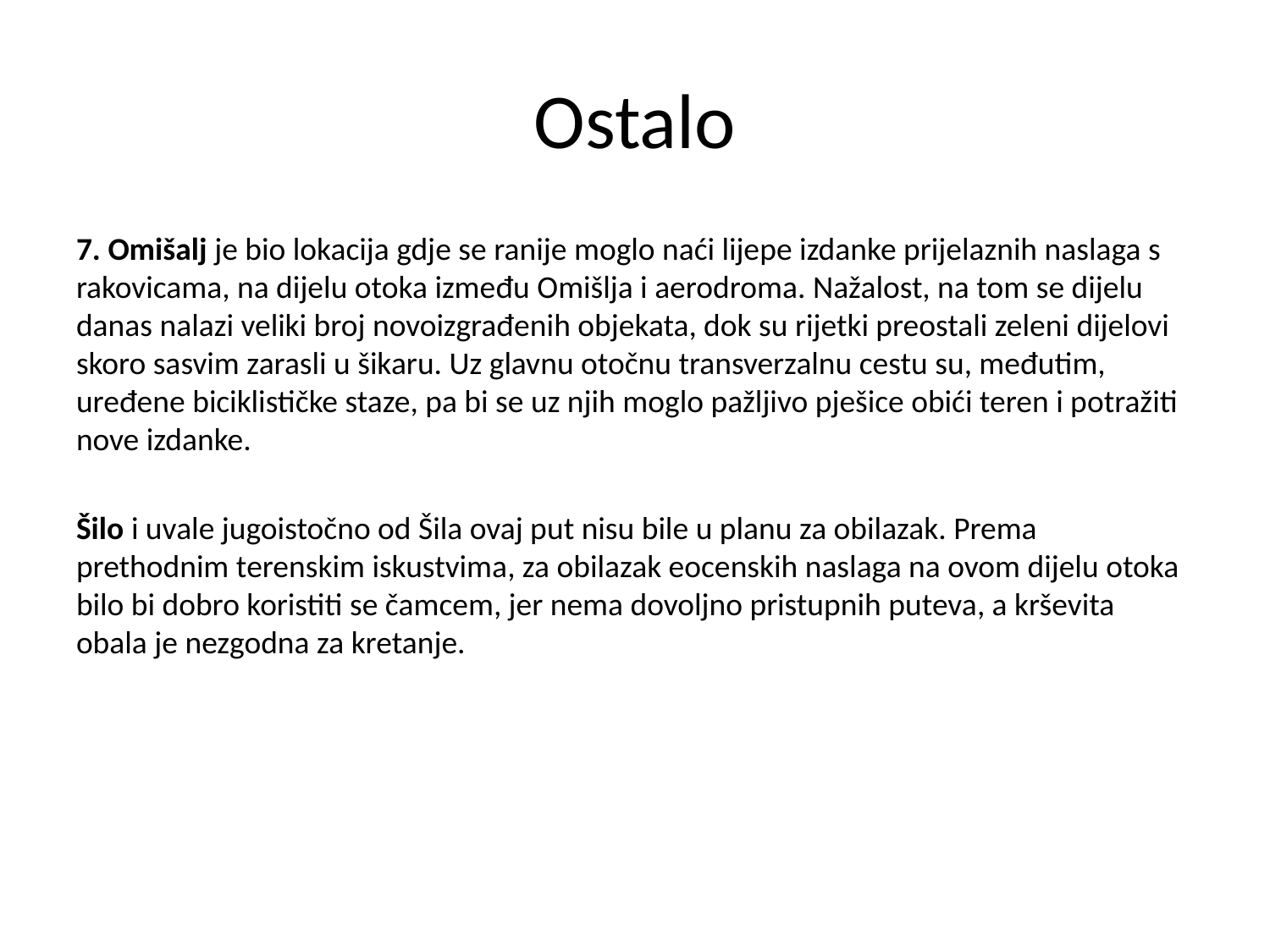

# Ostalo
7. Omišalj je bio lokacija gdje se ranije moglo naći lijepe izdanke prijelaznih naslaga s rakovicama, na dijelu otoka između Omišlja i aerodroma. Nažalost, na tom se dijelu danas nalazi veliki broj novoizgrađenih objekata, dok su rijetki preostali zeleni dijelovi skoro sasvim zarasli u šikaru. Uz glavnu otočnu transverzalnu cestu su, međutim, uređene biciklističke staze, pa bi se uz njih moglo pažljivo pješice obići teren i potražiti nove izdanke.

Šilo i uvale jugoistočno od Šila ovaj put nisu bile u planu za obilazak. Prema prethodnim terenskim iskustvima, za obilazak eocenskih naslaga na ovom dijelu otoka bilo bi dobro koristiti se čamcem, jer nema dovoljno pristupnih puteva, a krševita obala je nezgodna za kretanje.